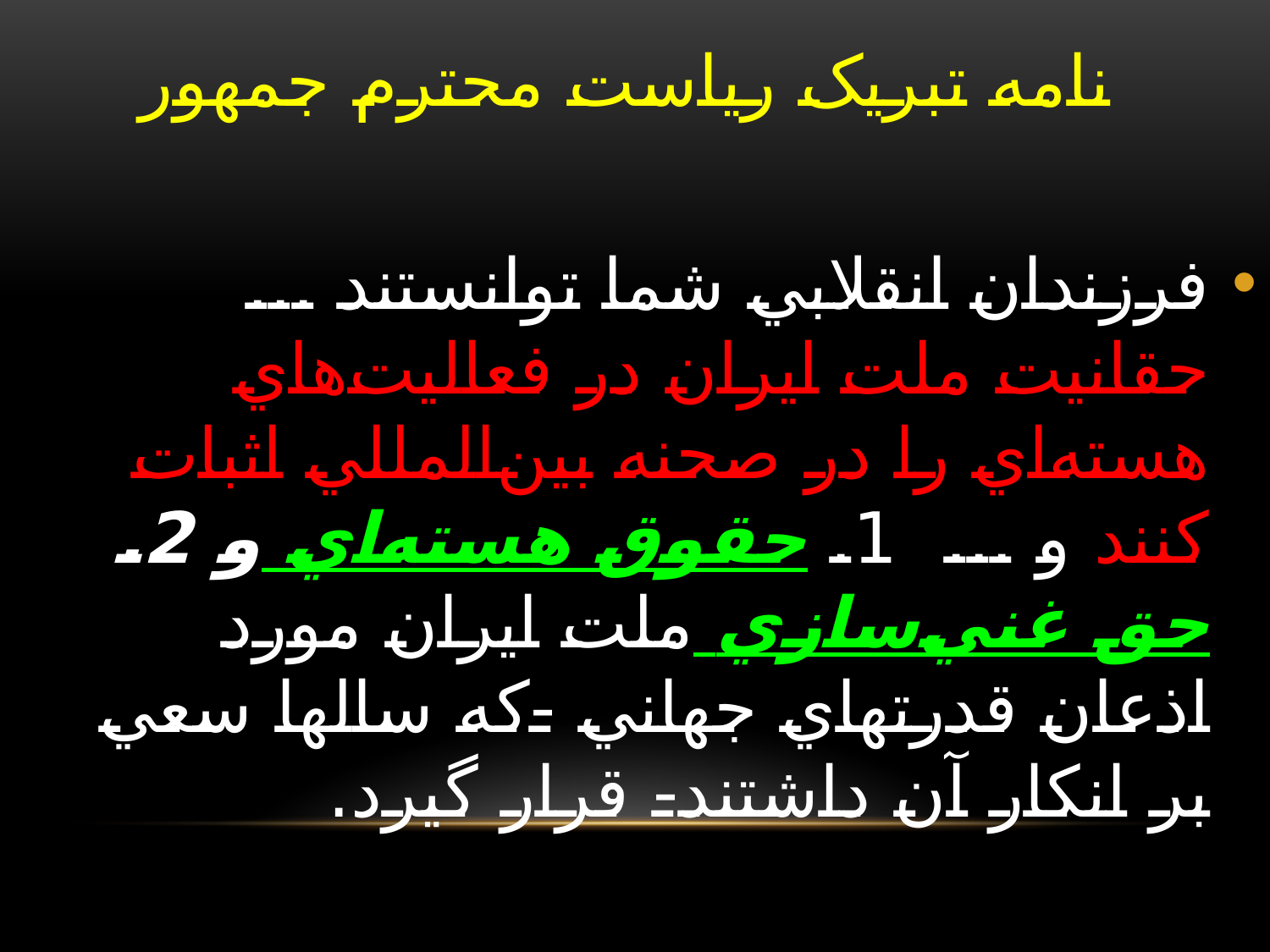

# نامه تبریک ریاست محترم جمهور
فرزندان انقلابي شما توانستند ... حقانيت ملت ايران در فعاليت‌هاي هسته‌اي را در صحنه بين‌المللي اثبات کنند و ...  1. حقوق هسته‌اي و 2. حق غني‌سازي ملت ايران مورد اذعان قدرتهاي جهاني -که سالها سعي بر انکار آن داشتند- قرار گيرد.